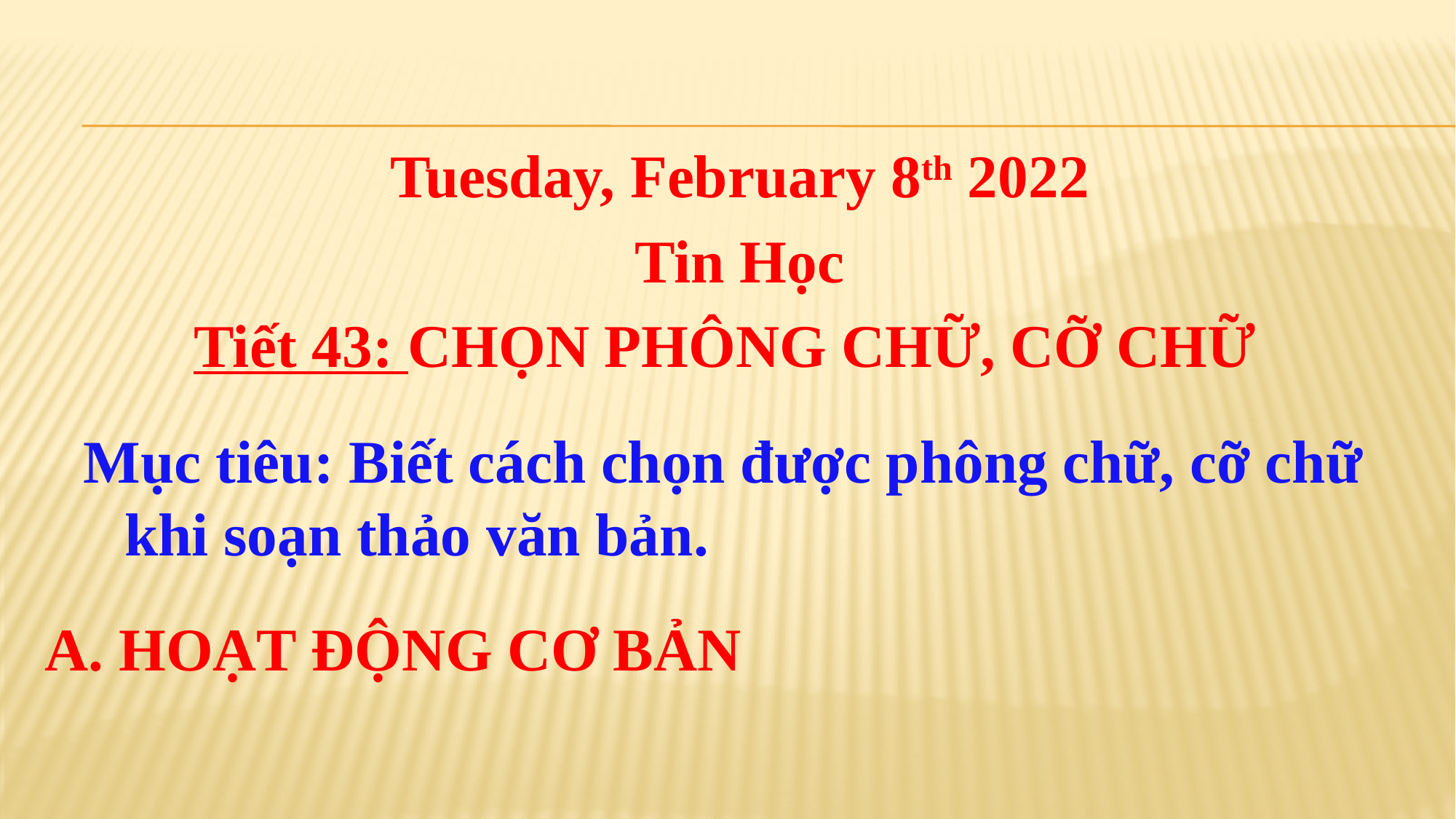

Tuesday, February 8th 2022
Tin Học
Tiết 43: CHỌN PHÔNG CHỮ, CỠ CHỮ
Mục tiêu: Biết cách chọn được phông chữ, cỡ chữ khi soạn thảo văn bản.
A. HOẠT ĐỘNG CƠ BẢN